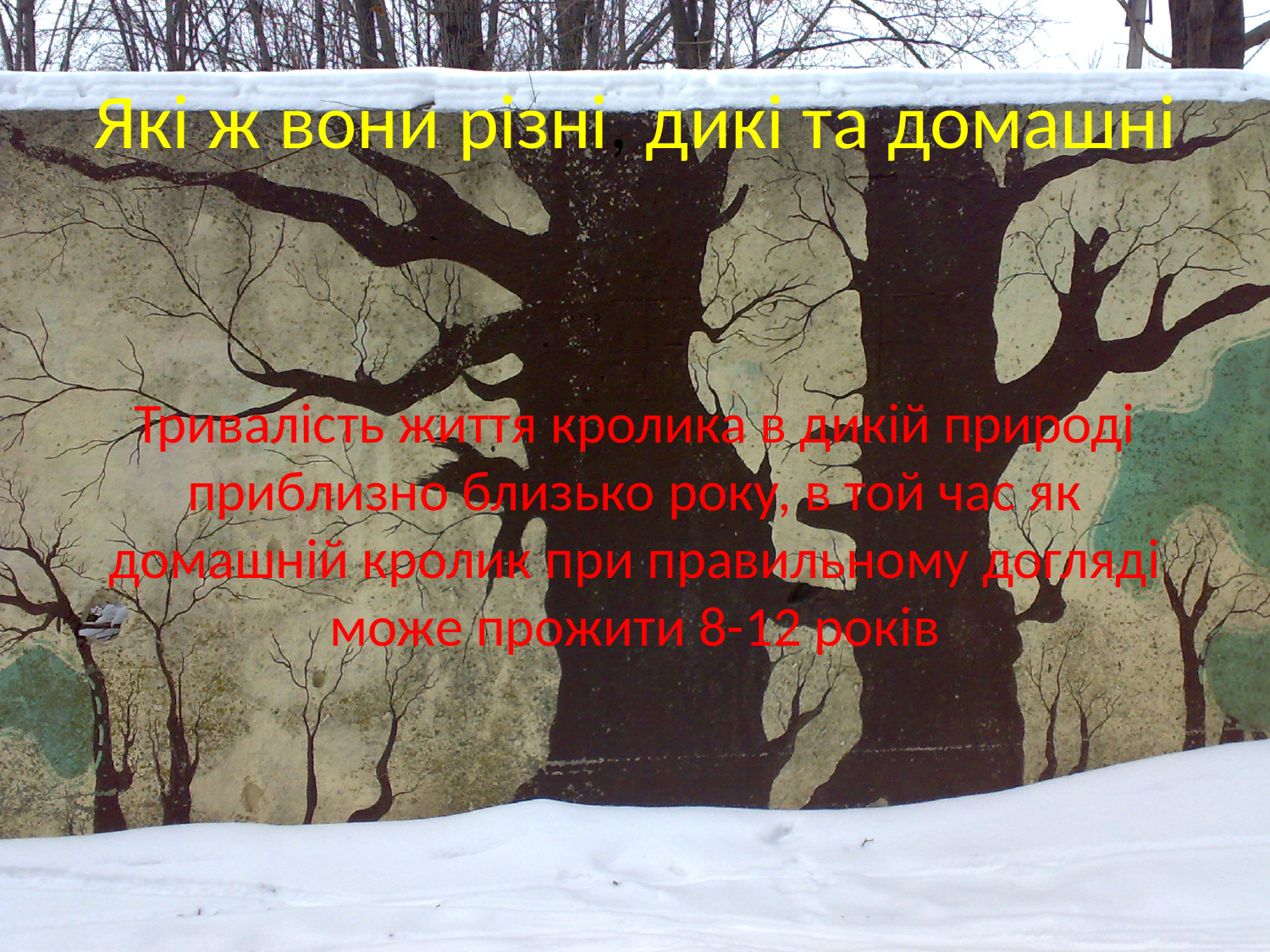

# Які ж вони різні, дикі та домашні

Тривалість життя кролика в дикій природі приблизно близько року, в той час як домашній кролик при правильному догляді може прожити 8-12 років